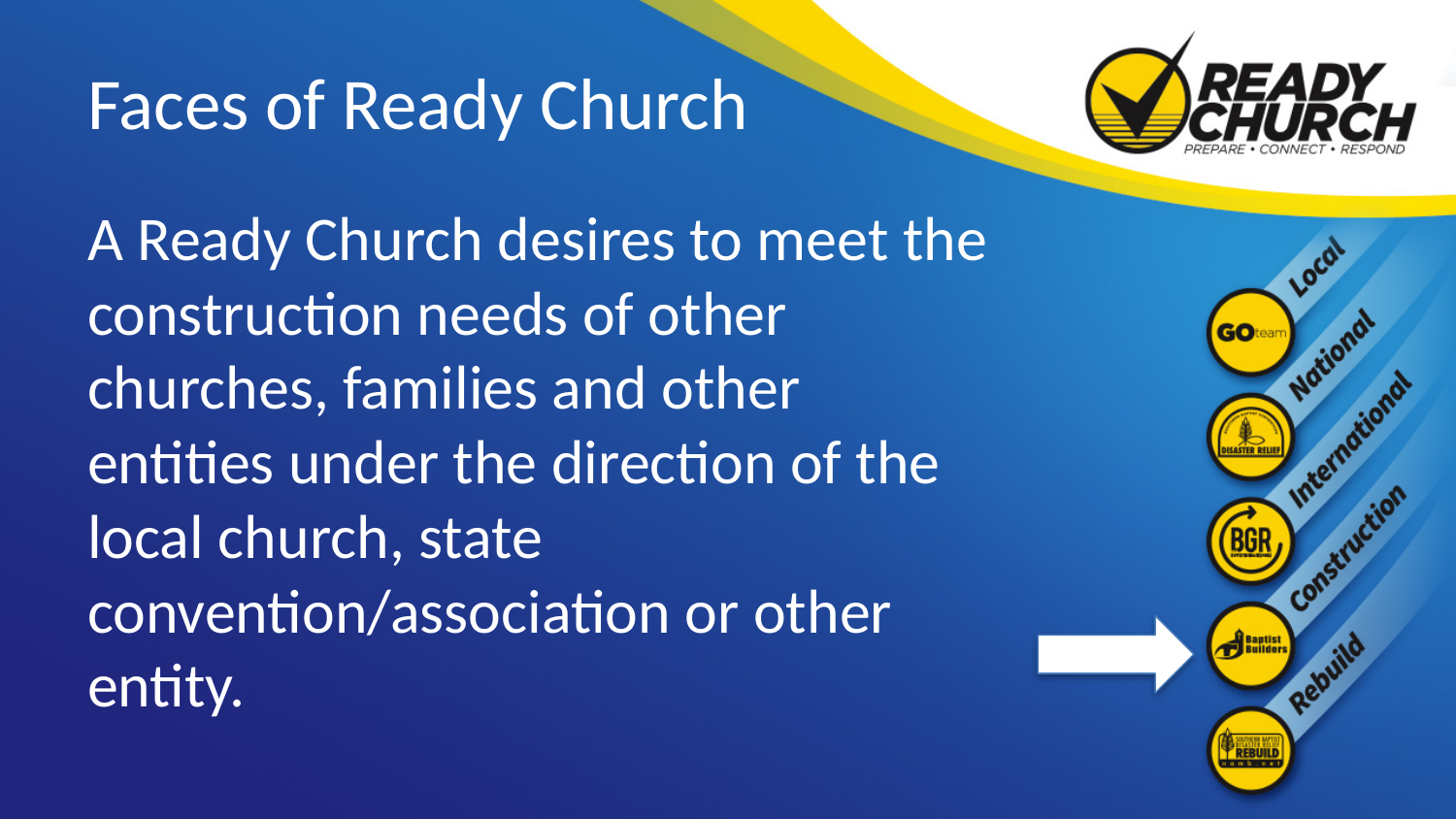

# Faces of Ready Church
A Ready Church desires to meet the construction needs of other churches, families and other entities under the direction of the local church, state convention/association or other entity.